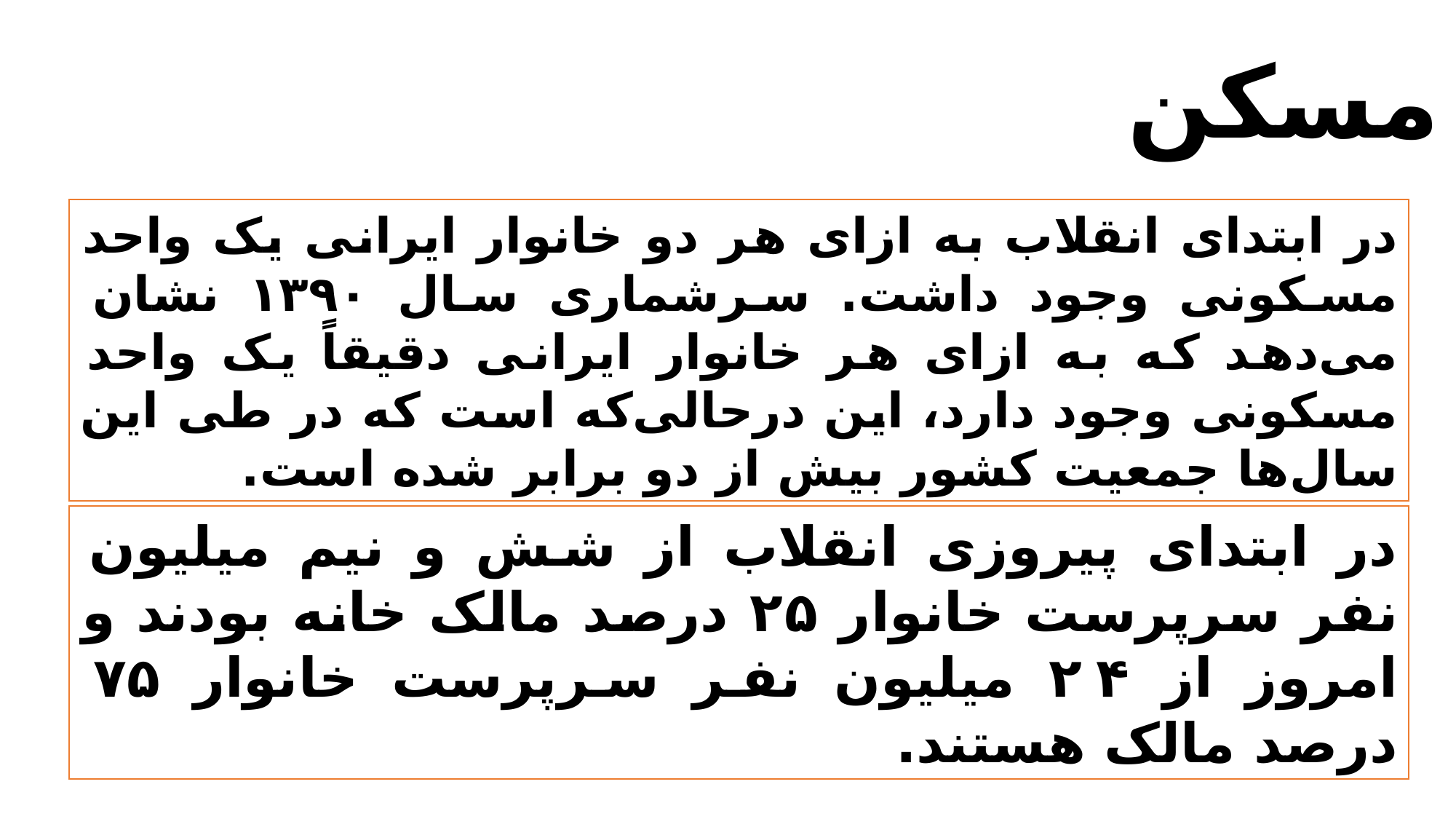

مسکن
در ابتدای انقلاب به ازای هر دو خانوار ایرانی یک واحد مسکونی وجود داشت. سرشماری سال ۱۳۹۰ نشان می‌دهد که به ازای هر خانوار ایرانی دقیقاً یک واحد مسکونی وجود دارد، این درحالی‌که است که در طی این سال‌ها جمعیت کشور بیش از دو برابر شده است.
در ابتدای پیروزی انقلاب از شش و نیم میلیون نفر سرپرست خانوار ۲۵ درصد مالک خانه بودند و امروز از ۲۴ میلیون نفر سرپرست خانوار ۷۵ درصد مالک هستند.